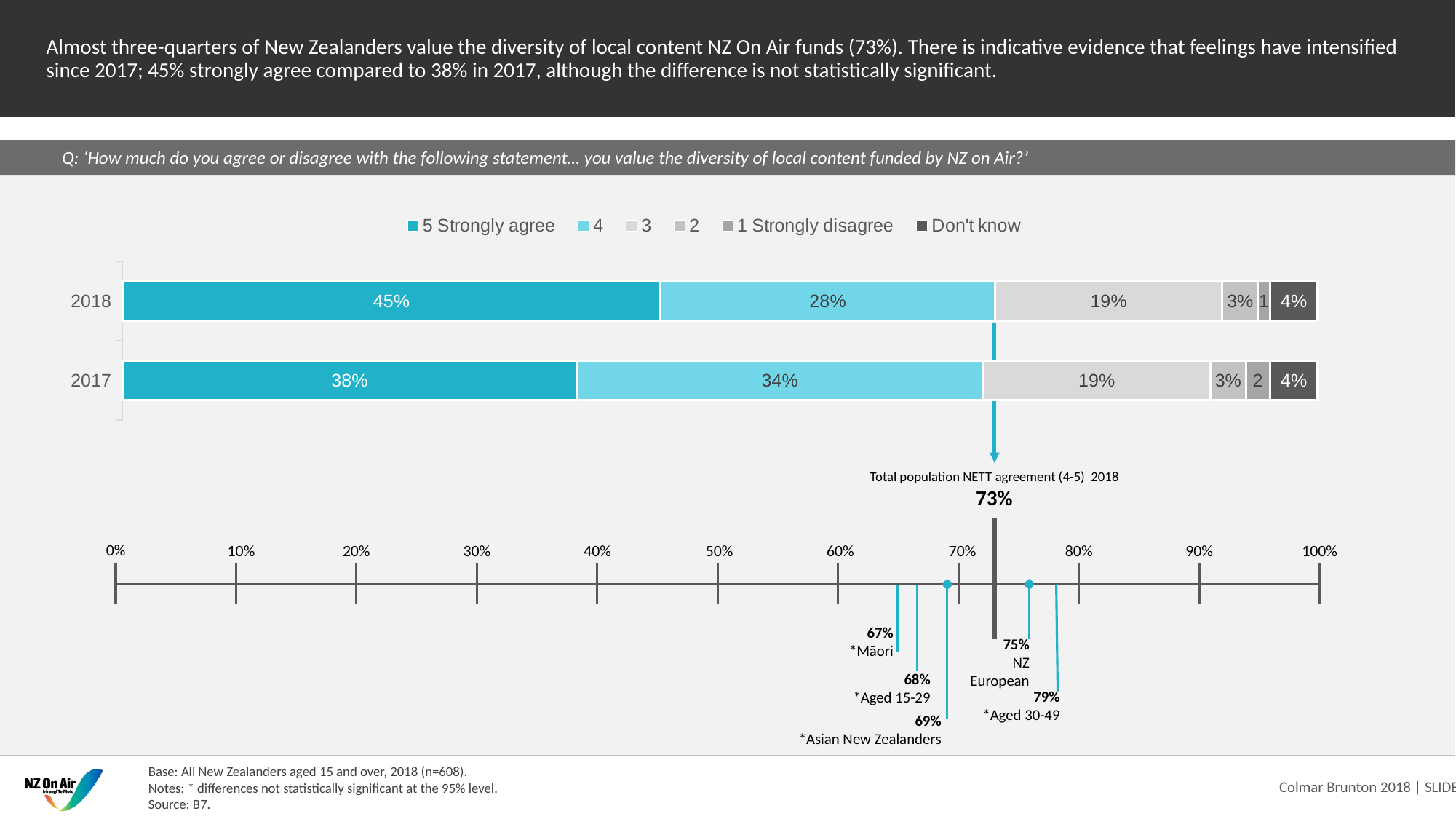

# Almost three-quarters of New Zealanders value the diversity of local content NZ On Air funds (73%). There is indicative evidence that feelings have intensified since 2017; 45% strongly agree compared to 38% in 2017, although the difference is not statistically significant.
Q: ‘How much do you agree or disagree with the following statement… you value the diversity of local content funded by NZ on Air?’

### Chart

| Category | 5 Strongly agree | 4 | 3 | 2 | 1 Strongly disagree | Don't know |
|---|---|---|---|---|---|---|
| 2018 | 0.45 | 0.28 | 0.19 | 0.03 | 0.01 | 0.04 |
| 2017 | 0.38 | 0.34 | 0.19 | 0.03 | 0.02 | 0.04 |
Total population NETT agreement (4-5)  2018
73%
0%
10%
20%
30%
40%
50%
60%
70%
80%
90%
100%
67%
*Māori
75%
NZ European
68%
*Aged 15-29
79%
*Aged 30-49
69%
*Asian New Zealanders
Base: All New Zealanders aged 15 and over, 2018 (n=608).
Notes: * differences not statistically significant at the 95% level.
Source: B7.